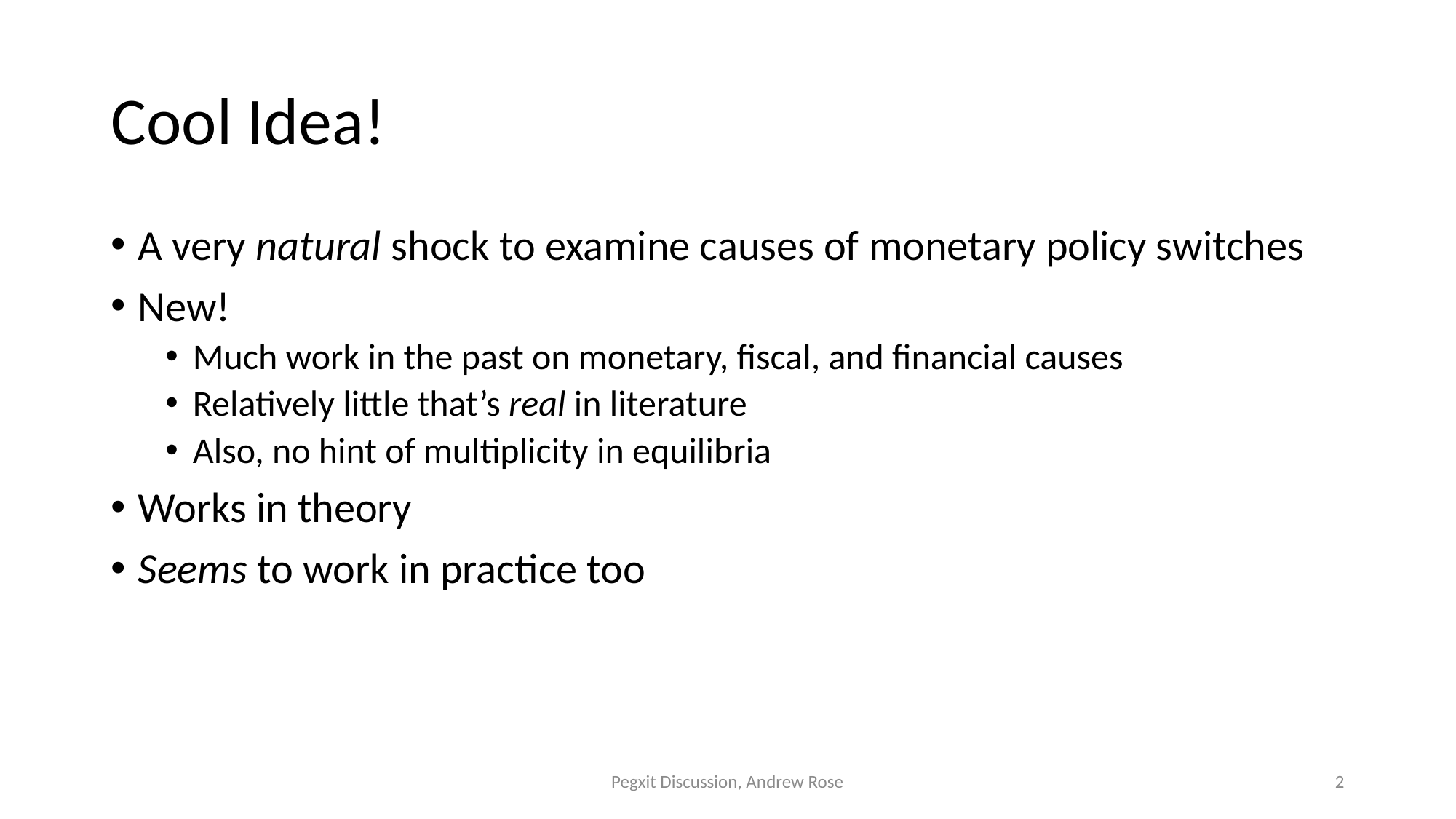

# Cool Idea!
A very natural shock to examine causes of monetary policy switches
New!
Much work in the past on monetary, fiscal, and financial causes
Relatively little that’s real in literature
Also, no hint of multiplicity in equilibria
Works in theory
Seems to work in practice too

Pegxit Discussion, Andrew Rose
2